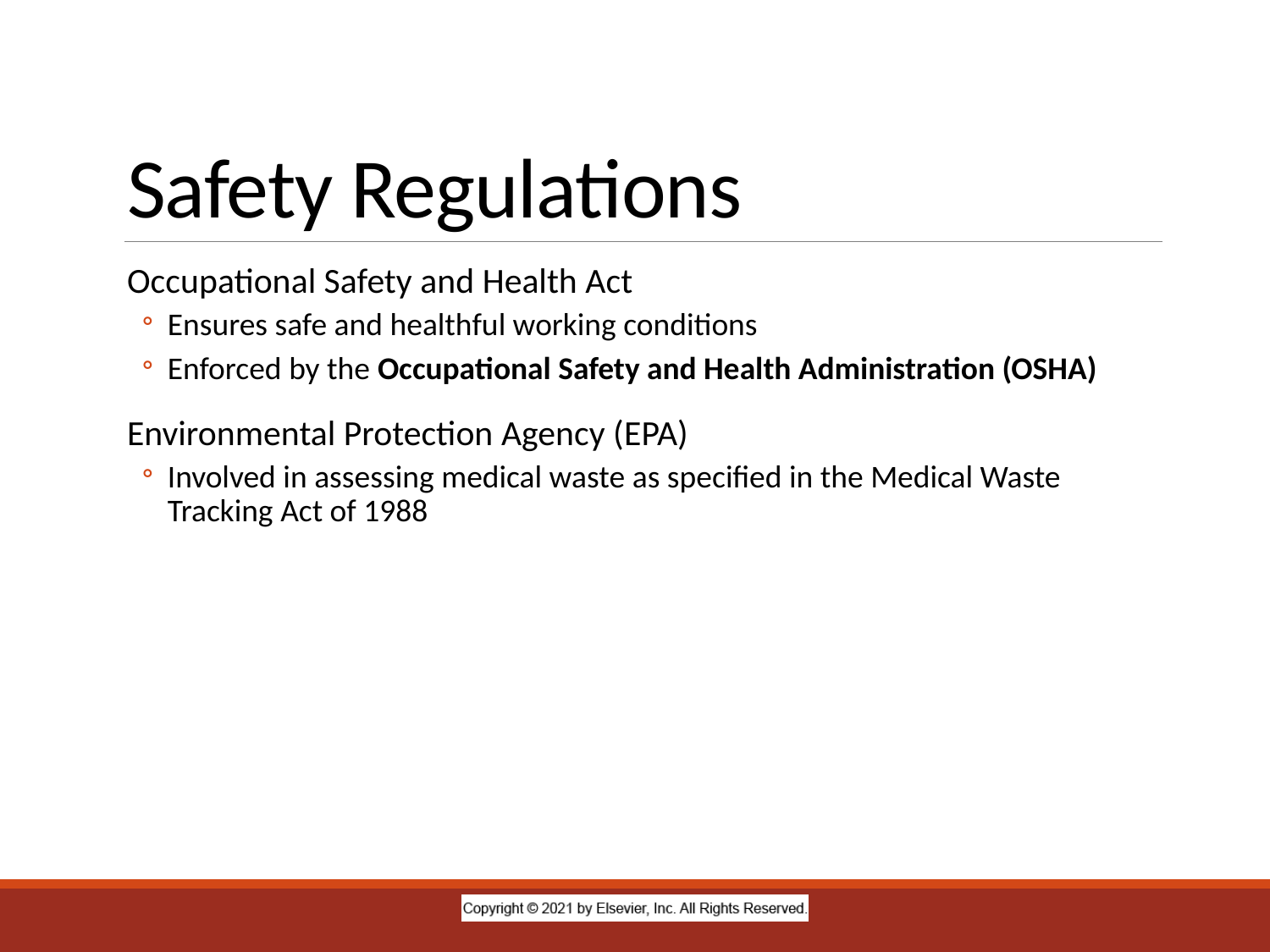

# Safety Regulations
Occupational Safety and Health Act
Ensures safe and healthful working conditions
Enforced by the Occupational Safety and Health Administration (OSHA)
Environmental Protection Agency (EPA)
Involved in assessing medical waste as specified in the Medical Waste Tracking Act of 1988